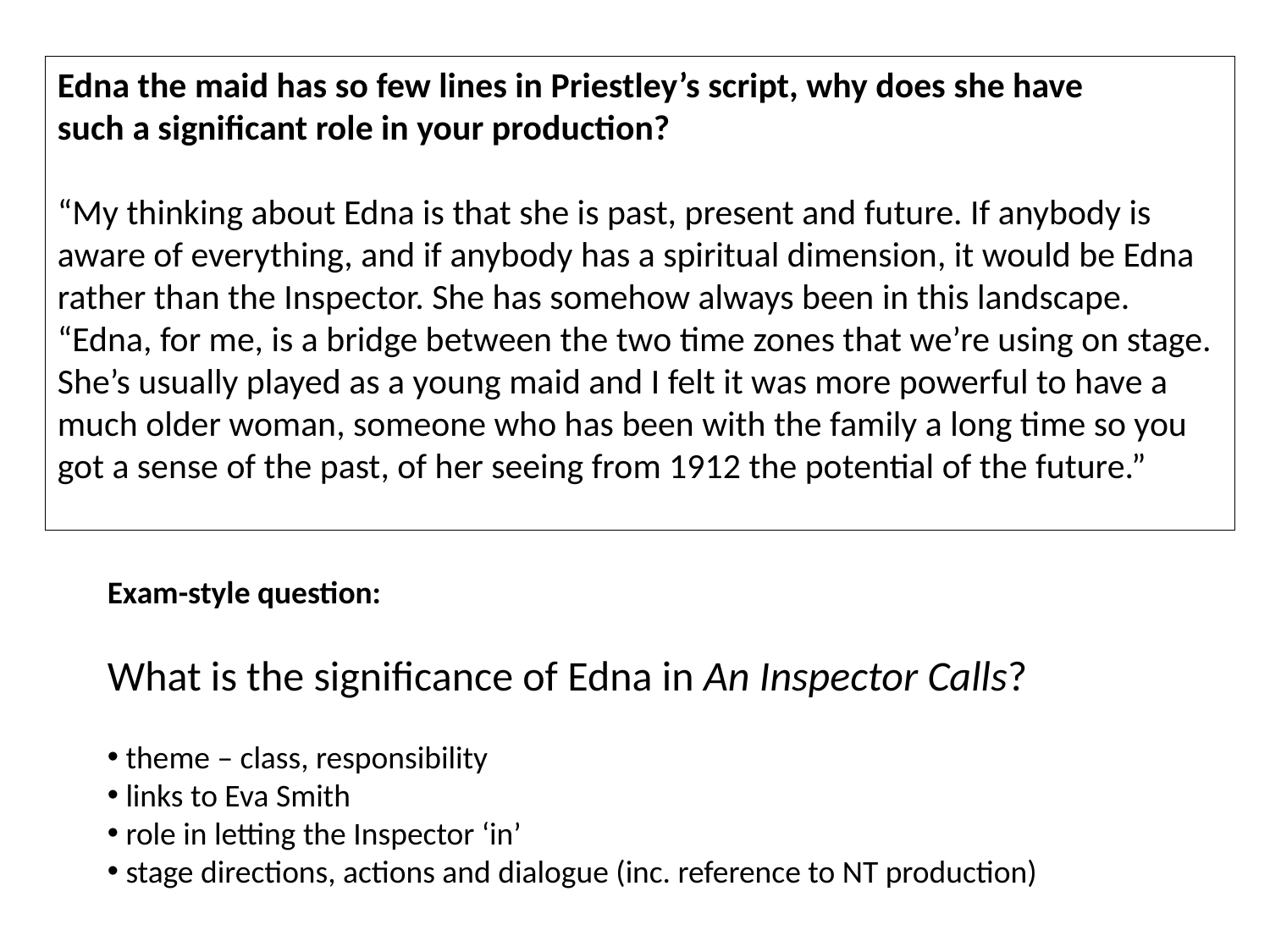

Edna the maid has so few lines in Priestley’s script, why does she have
such a significant role in your production?

“My thinking about Edna is that she is past, present and future. If anybody is
aware of everything, and if anybody has a spiritual dimension, it would be Edna
rather than the Inspector. She has somehow always been in this landscape.
“Edna, for me, is a bridge between the two time zones that we’re using on stage.
She’s usually played as a young maid and I felt it was more powerful to have a
much older woman, someone who has been with the family a long time so you
got a sense of the past, of her seeing from 1912 the potential of the future.”

Exam-style question:

What is the significance of Edna in An Inspector Calls?

 theme – class, responsibility
 links to Eva Smith
 role in letting the Inspector ‘in’
 stage directions, actions and dialogue (inc. reference to NT production)